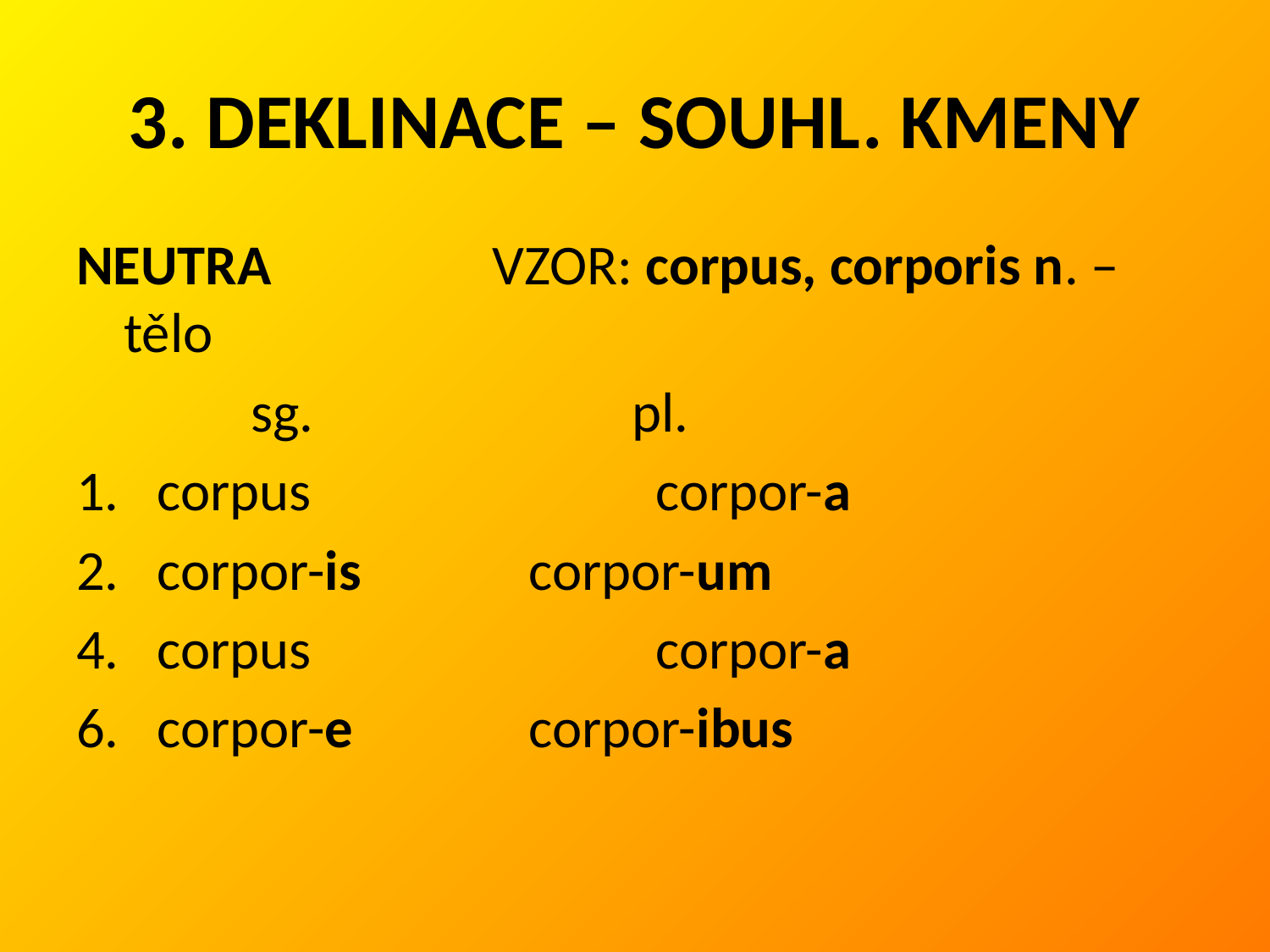

# 3. DEKLINACE – SOUHL. KMENY
NEUTRA 	         VZOR: corpus, corporis n. – tělo
		sg.			pl.
1.   corpus			corpor-a
2.   corpor-is		corpor-um
4.   corpus			corpor-a
6.   corpor-e		corpor-ibus